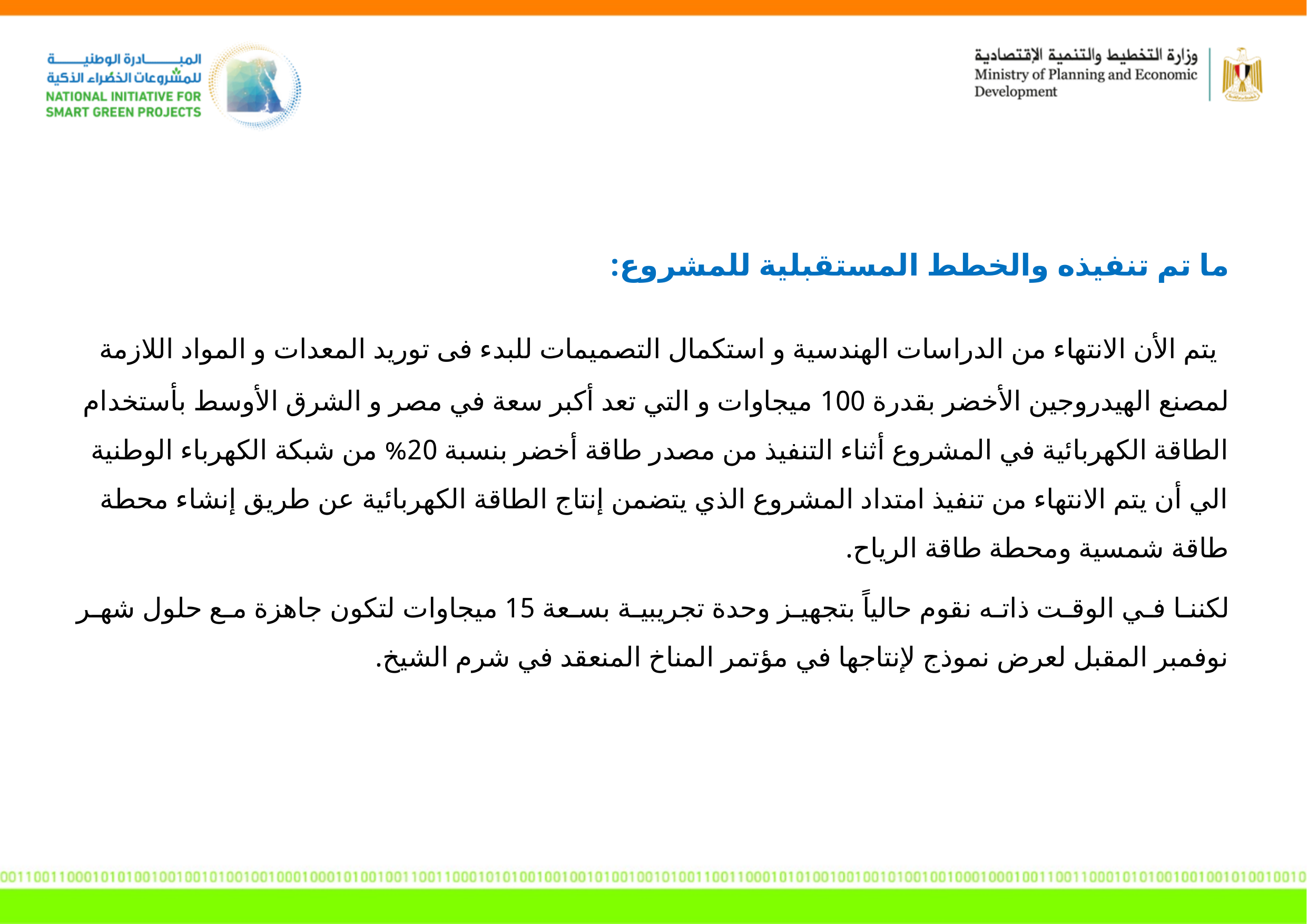

ما تم تنفيذه والخطط المستقبلية للمشروع:
 يتم الأن الانتهاء من الدراسات الهندسية و استكمال التصميمات للبدء فى توريد المعدات و المواد اللازمة لمصنع الهيدروجين الأخضر بقدرة 100 ميجاوات و التي تعد أكبر سعة في مصر و الشرق الأوسط بأستخدام الطاقة الكهربائية في المشروع أثناء التنفيذ من مصدر طاقة أخضر بنسبة 20% من شبكة الكهرباء الوطنية الي أن يتم الانتهاء من تنفيذ امتداد المشروع الذي يتضمن إنتاج الطاقة الكهربائية عن طريق إنشاء محطة طاقة شمسية ومحطة طاقة الرياح.
لكننا في الوقت ذاته نقوم حالياً بتجهيز وحدة تجريبية بسعة 15 ميجاوات لتكون جاهزة مع حلول شهر نوفمبر المقبل لعرض نموذج لإنتاجها في مؤتمر المناخ المنعقد في شرم الشيخ.